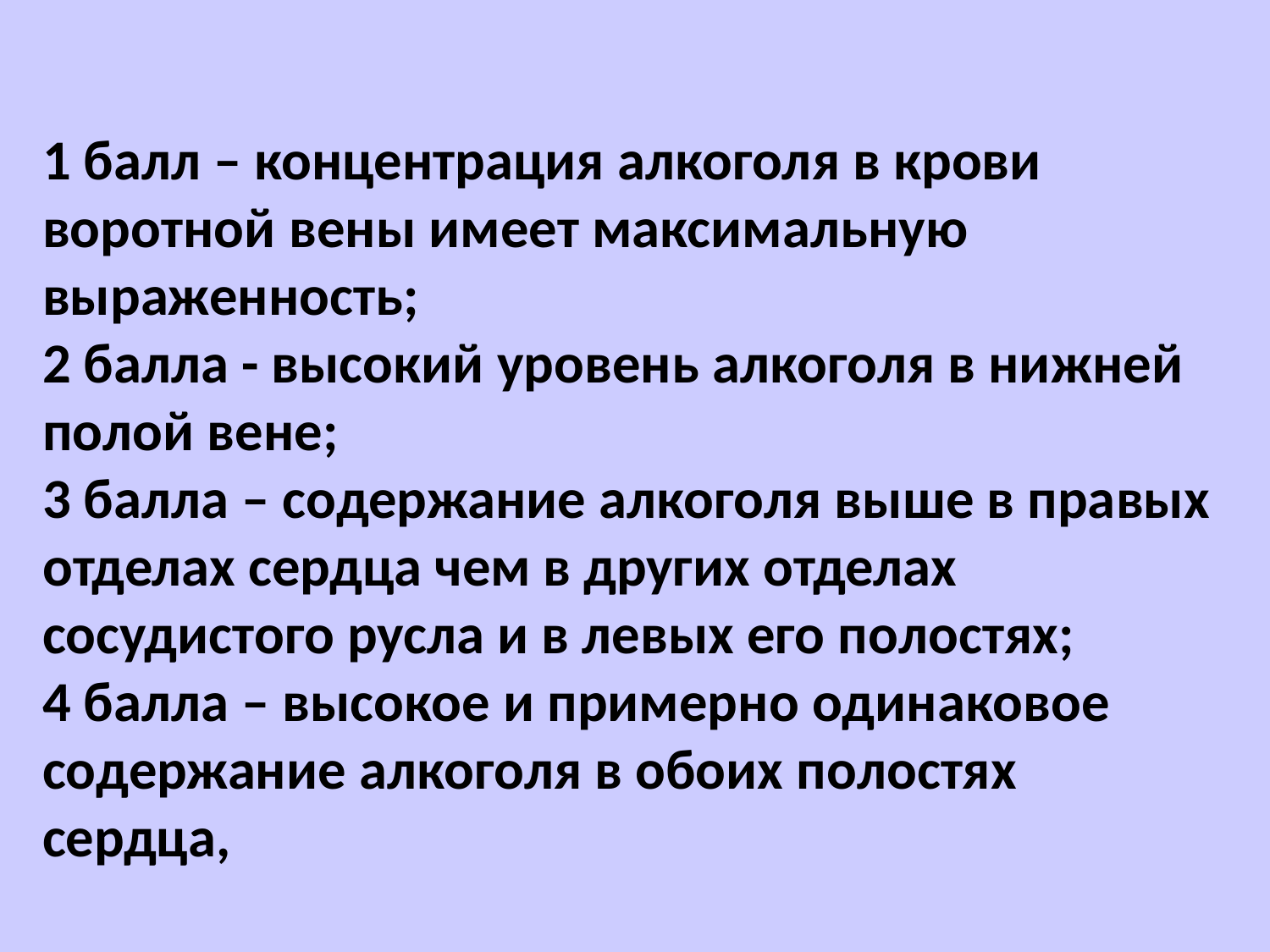

1 балл – концентрация алкоголя в крови воротной вены имеет максимальную выраженность;
2 балла - высокий уровень алкоголя в нижней полой вене;
3 балла – содержание алкоголя выше в правых отделах сердца чем в других отделах сосудистого русла и в левых его полостях;
4 балла – высокое и примерно одинаковое содержание алкоголя в обоих полостях сердца,